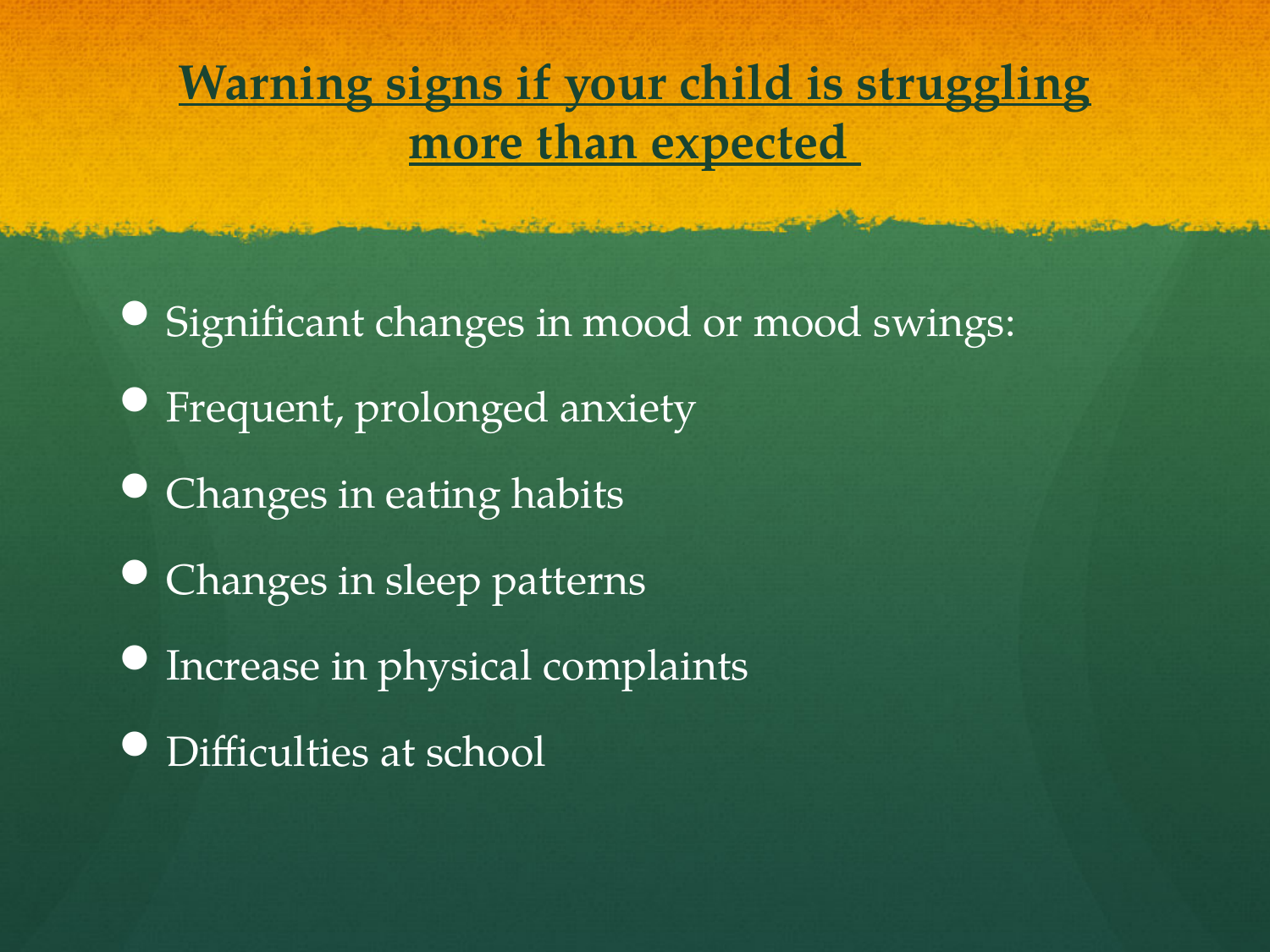

# Warning signs if your child is struggling more than expected
Significant changes in mood or mood swings:
Frequent, prolonged anxiety
Changes in eating habits
Changes in sleep patterns
Increase in physical complaints
Difficulties at school